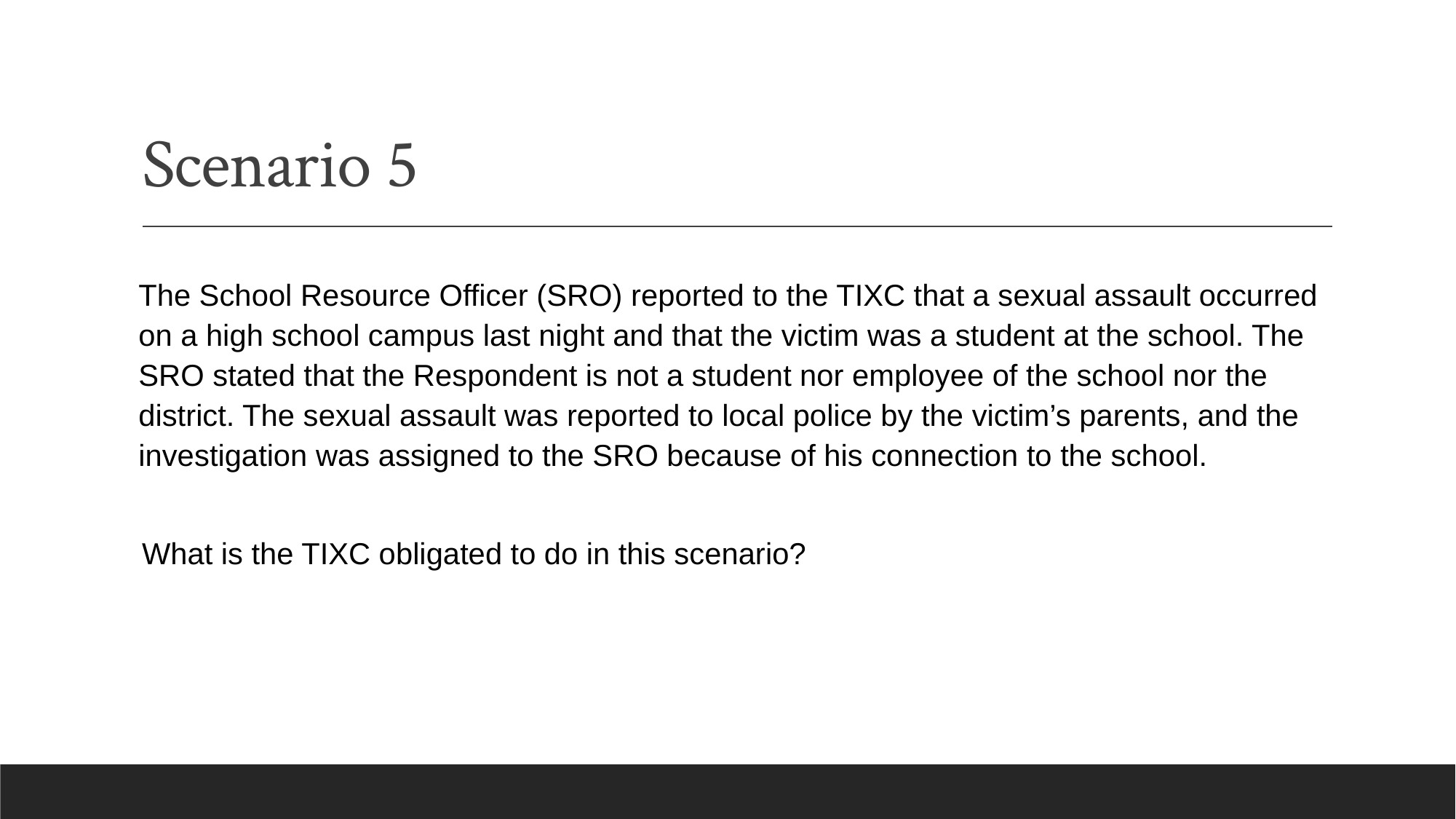

# Scenario 5
The School Resource Officer (SRO) reported to the TIXC that a sexual assault occurred on a high school campus last night and that the victim was a student at the school. The SRO stated that the Respondent is not a student nor employee of the school nor the district. The sexual assault was reported to local police by the victim’s parents, and the investigation was assigned to the SRO because of his connection to the school.

What is the TIXC obligated to do in this scenario?